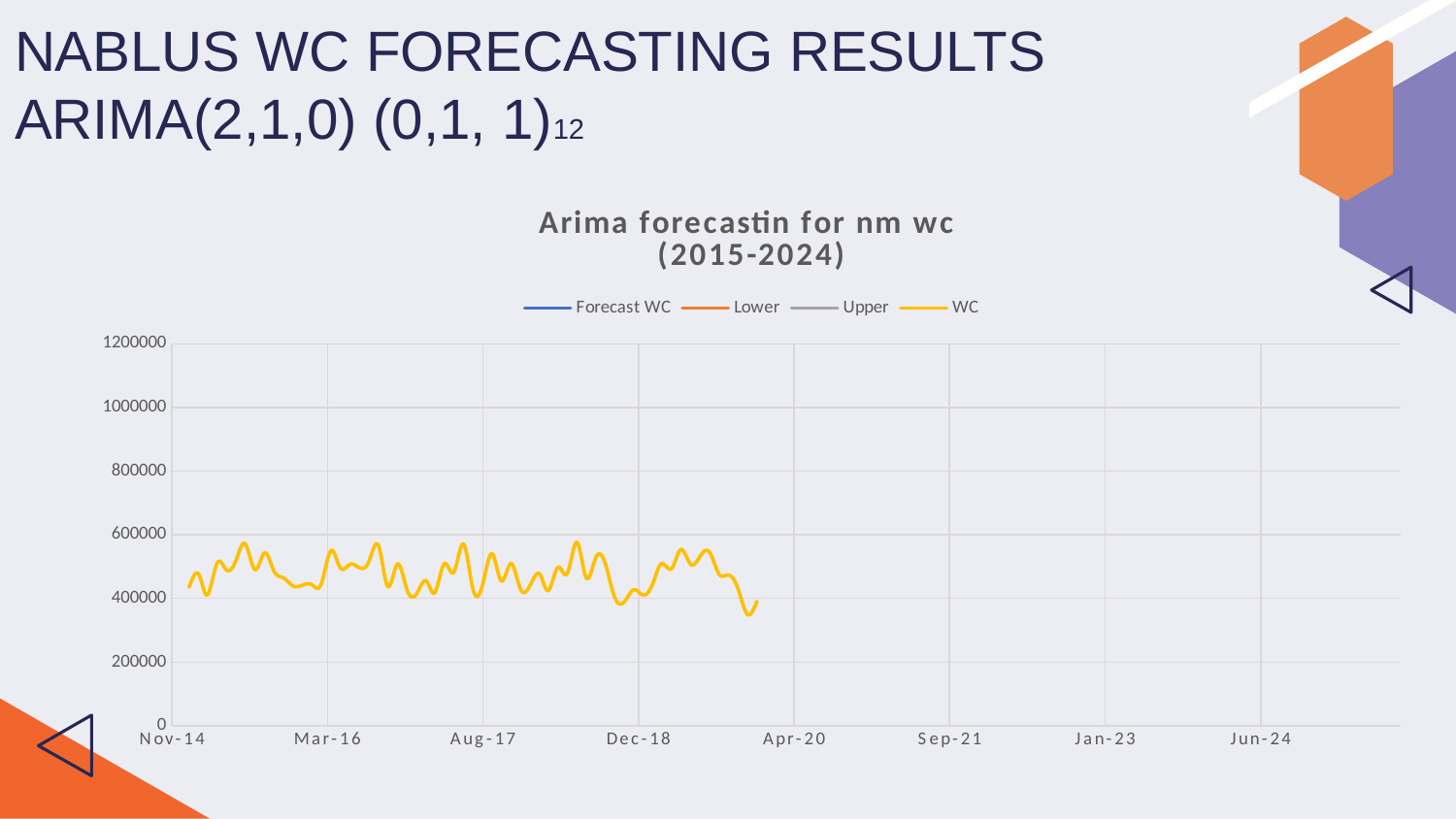

# NABLUS WC FORECASTING RESULTS ARIMA(2,1,0) (0,1, 1)12

### Chart: Arima forecastin for nm wc
(2015-2024)

| Category | Forecast WC | Lower | Upper | WC |
|---|---|---|---|---|